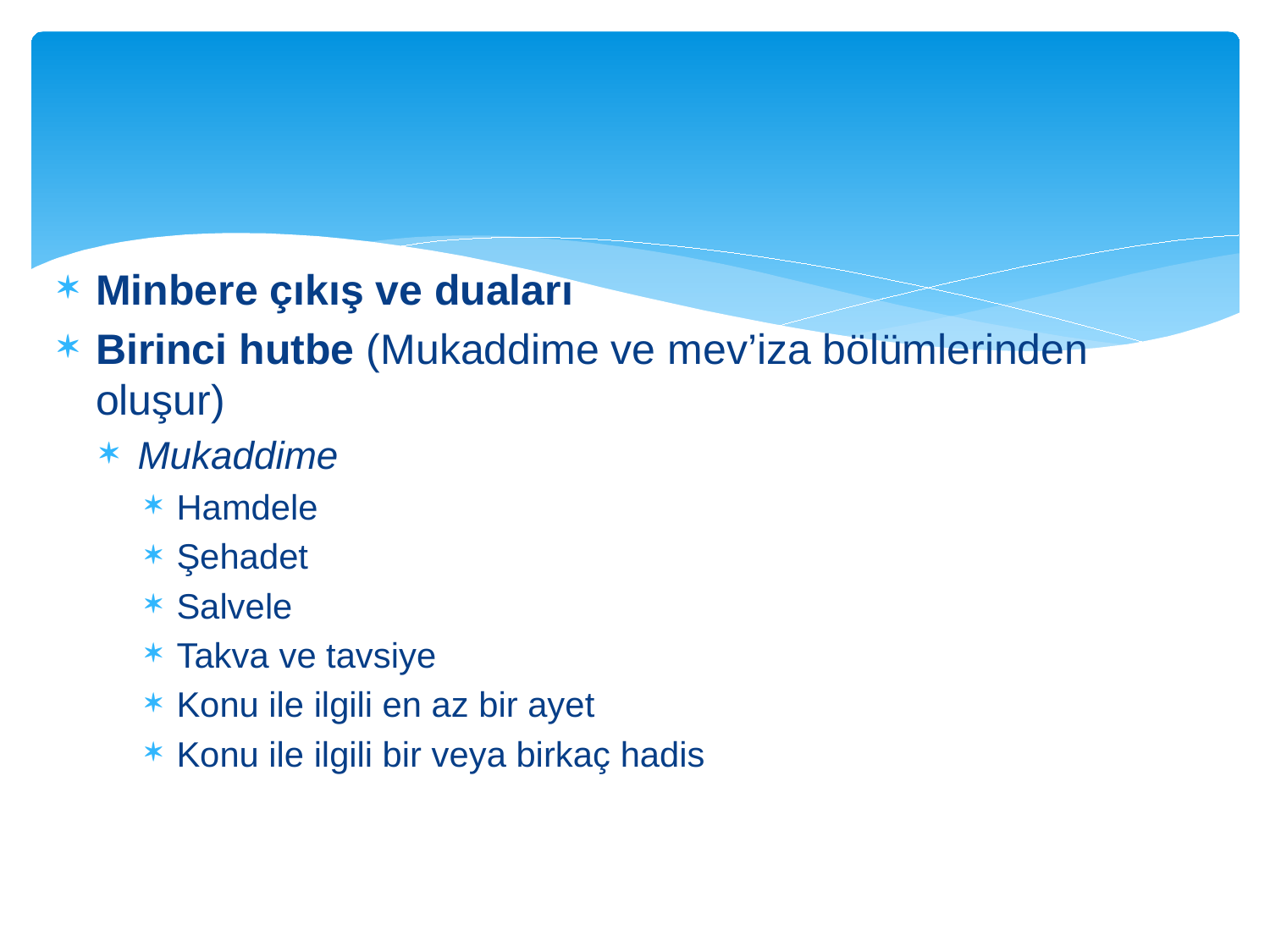

#
Minbere çıkış ve duaları
Birinci hutbe (Mukaddime ve mev’iza bölümlerinden oluşur)
Mukaddime
Hamdele
Şehadet
Salvele
Takva ve tavsiye
Konu ile ilgili en az bir ayet
Konu ile ilgili bir veya birkaç hadis